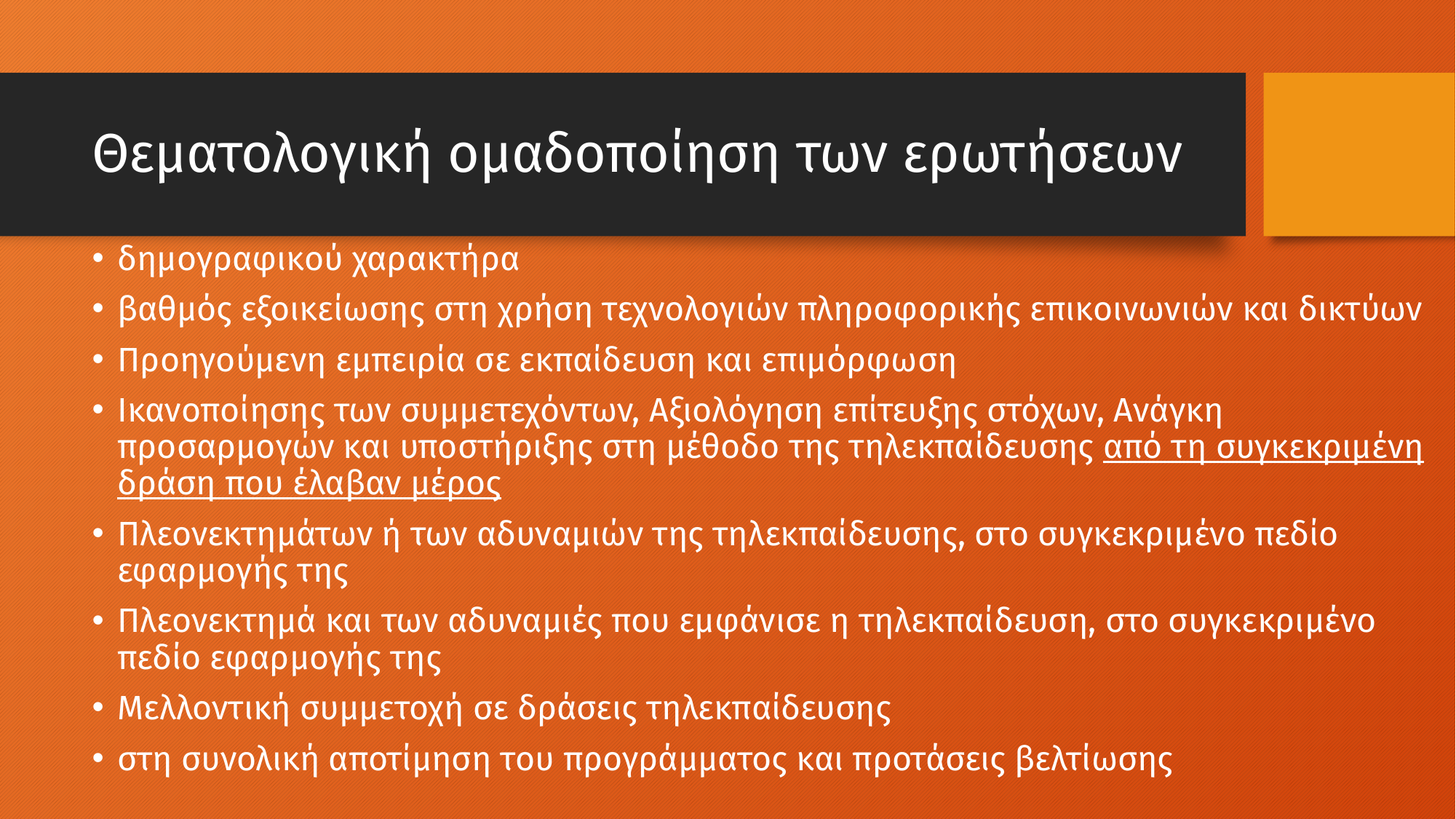

# Θεματολογική ομαδοποίηση των ερωτήσεων
δημογραφικού χαρακτήρα
βαθμός εξοικείωσης στη χρήση τεχνολογιών πληροφορικής επικοινωνιών και δικτύων
Προηγούμενη εμπειρία σε εκπαίδευση και επιμόρφωση
Ικανοποίησης των συμμετεχόντων, Αξιολόγηση επίτευξης στόχων, Ανάγκη προσαρμογών και υποστήριξης στη μέθοδο της τηλεκπαίδευσης από τη συγκεκριμένη δράση που έλαβαν μέρος
Πλεονεκτημάτων ή των αδυναμιών της τηλεκπαίδευσης, στο συγκεκριμένο πεδίο εφαρμογής της
Πλεονεκτημά και των αδυναμιές που εμφάνισε η τηλεκπαίδευση, στο συγκεκριμένο πεδίο εφαρμογής της
Μελλοντική συμμετοχή σε δράσεις τηλεκπαίδευσης
στη συνολική αποτίμηση του προγράμματος και προτάσεις βελτίωσης